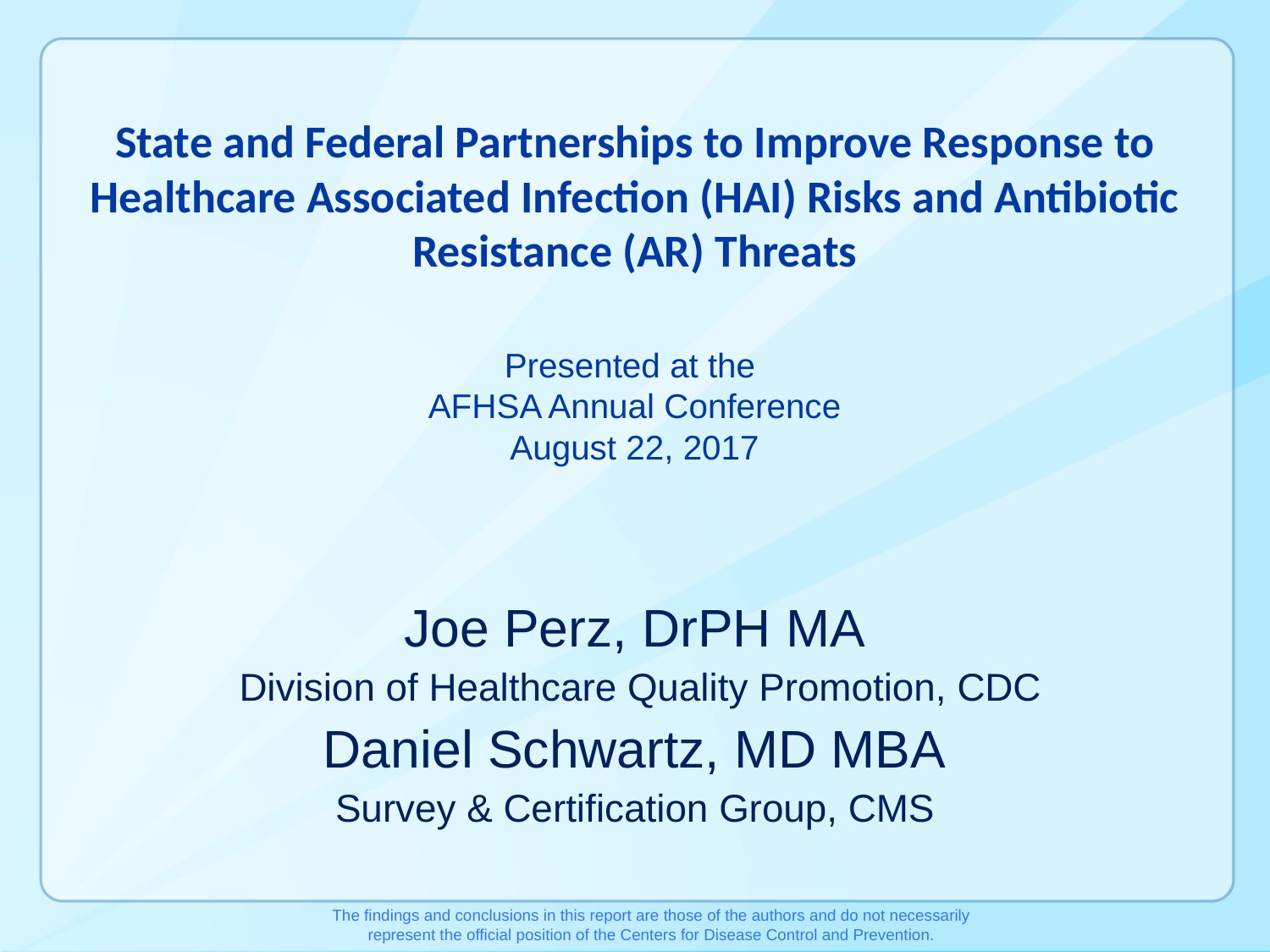

# State and Federal Partnerships to Improve Response to Healthcare Associated Infection (HAI) Risks and Antibiotic Resistance (AR) Threats Presented at the AFHSA Annual Conference August 22, 2017
Joe Perz, DrPH MA
 Division of Healthcare Quality Promotion, CDC
Daniel Schwartz, MD MBA
Survey & Certification Group, CMS

The findings and conclusions in this report are those of the authors and do not necessarily represent the official position of the Centers for Disease Control and Prevention.